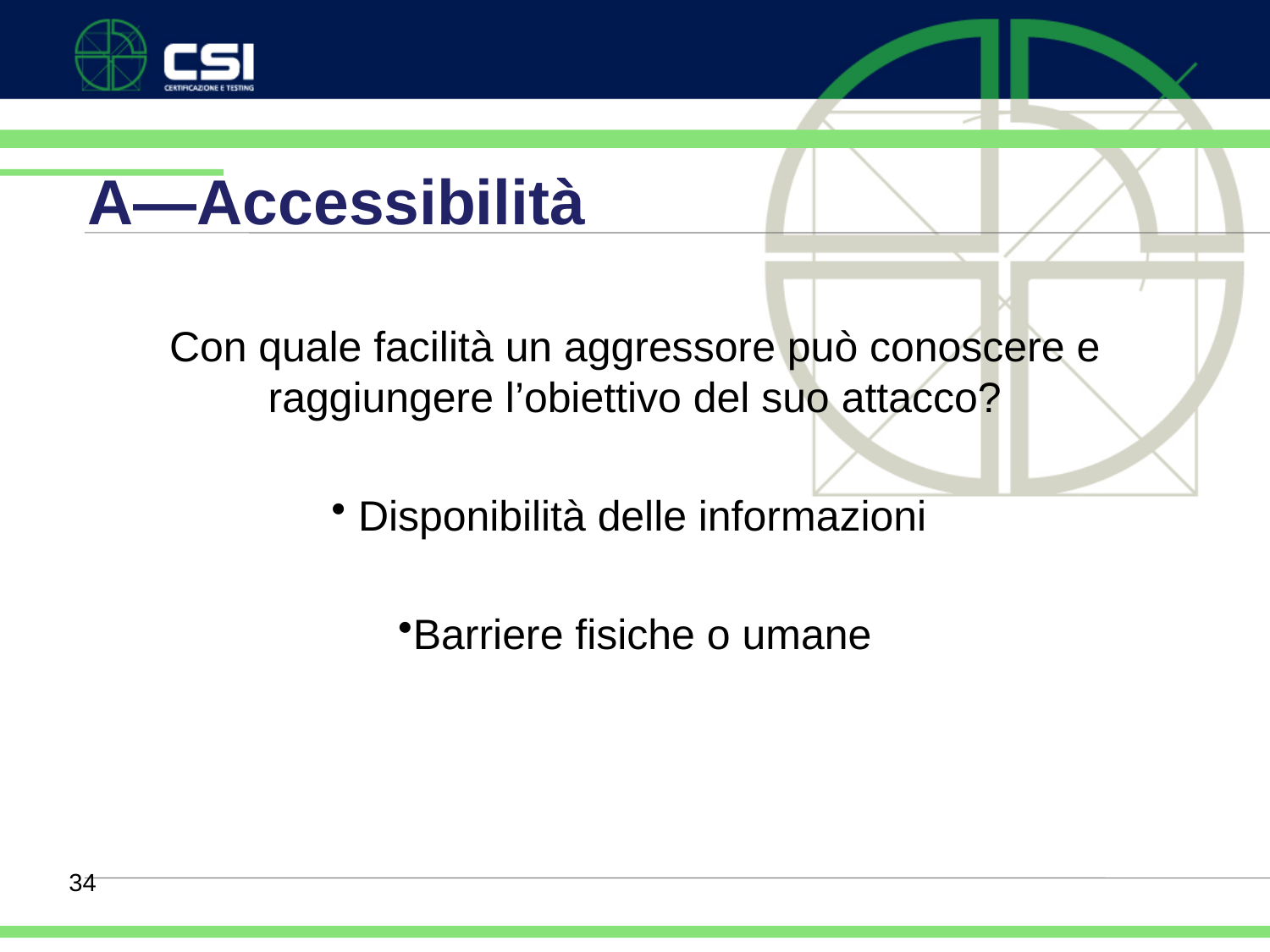

# A—Accessibilità

Con quale facilità un aggressore può conoscere e raggiungere l’obiettivo del suo attacco?

 Disponibilità delle informazioni

Barriere fisiche o umane
34